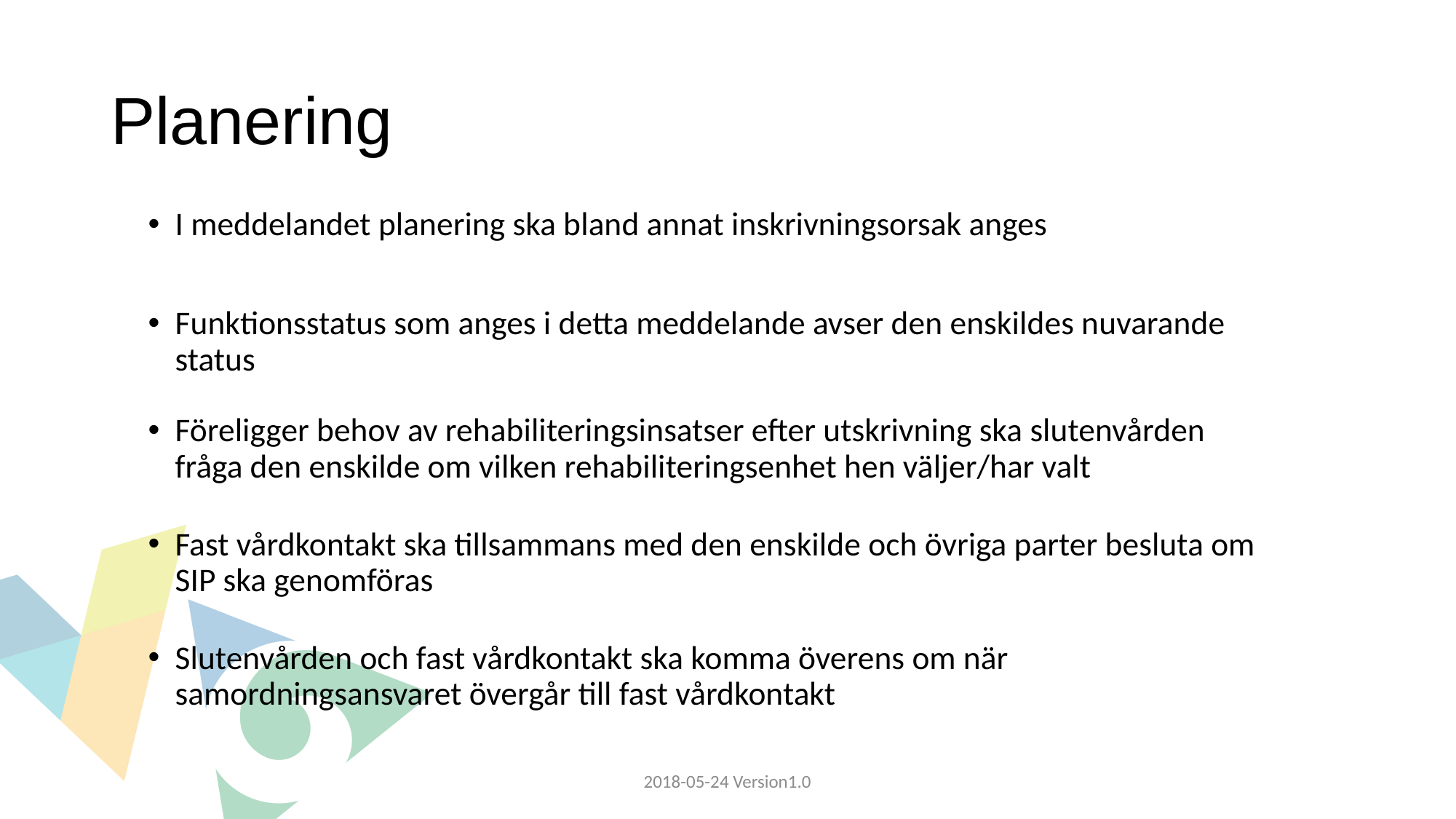

# Planering
I meddelandet planering ska bland annat inskrivningsorsak anges

Funktionsstatus som anges i detta meddelande avser den enskildes nuvarande status

Föreligger behov av rehabiliteringsinsatser efter utskrivning ska slutenvården fråga den enskilde om vilken rehabiliteringsenhet hen väljer/har valt

Fast vårdkontakt ska tillsammans med den enskilde och övriga parter besluta om SIP ska genomföras

Slutenvården och fast vårdkontakt ska komma överens om när samordningsansvaret övergår till fast vårdkontakt

2018-05-24 Version1.0